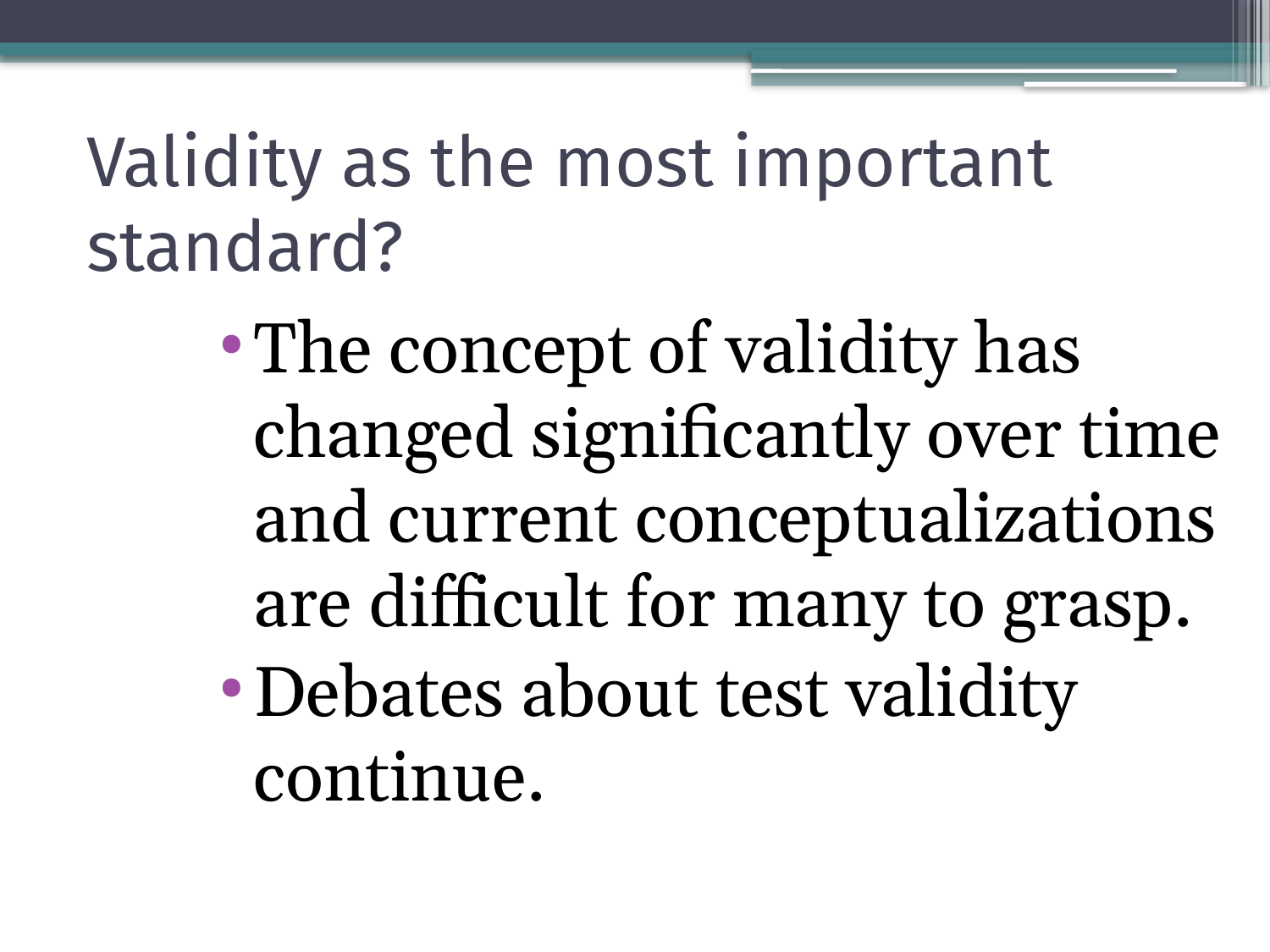

# Validity as the most important standard?
The concept of validity has changed significantly over time and current conceptualizations are difficult for many to grasp.
Debates about test validity continue.